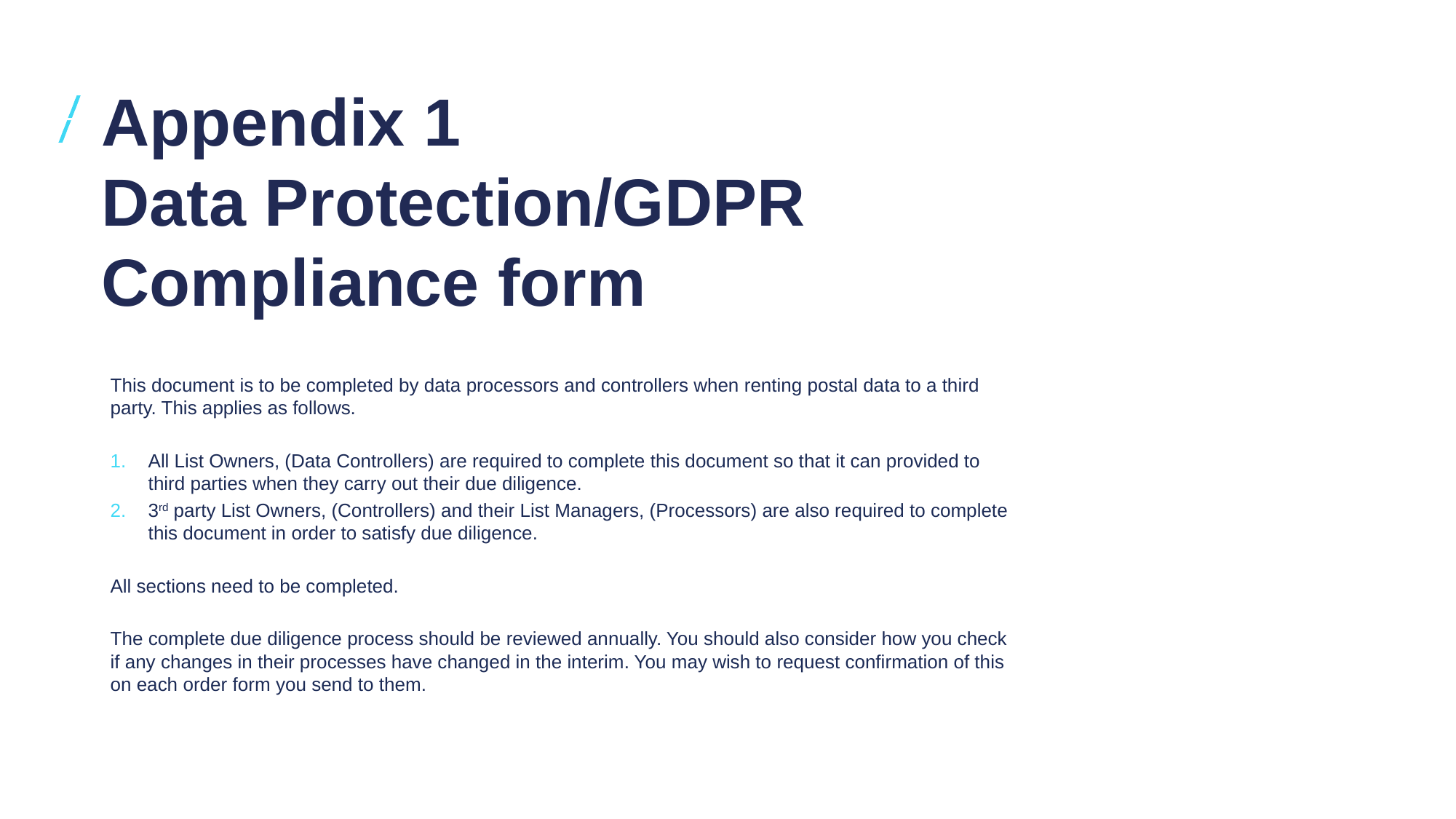

# Appendix 1 Data Protection/GDPR Compliance form
This document is to be completed by data processors and controllers when renting postal data to a third party. This applies as follows.

All List Owners, (Data Controllers) are required to complete this document so that it can provided to third parties when they carry out their due diligence.
3rd party List Owners, (Controllers) and their List Managers, (Processors) are also required to complete this document in order to satisfy due diligence.

All sections need to be completed.

The complete due diligence process should be reviewed annually. You should also consider how you check if any changes in their processes have changed in the interim. You may wish to request confirmation of this on each order form you send to them.